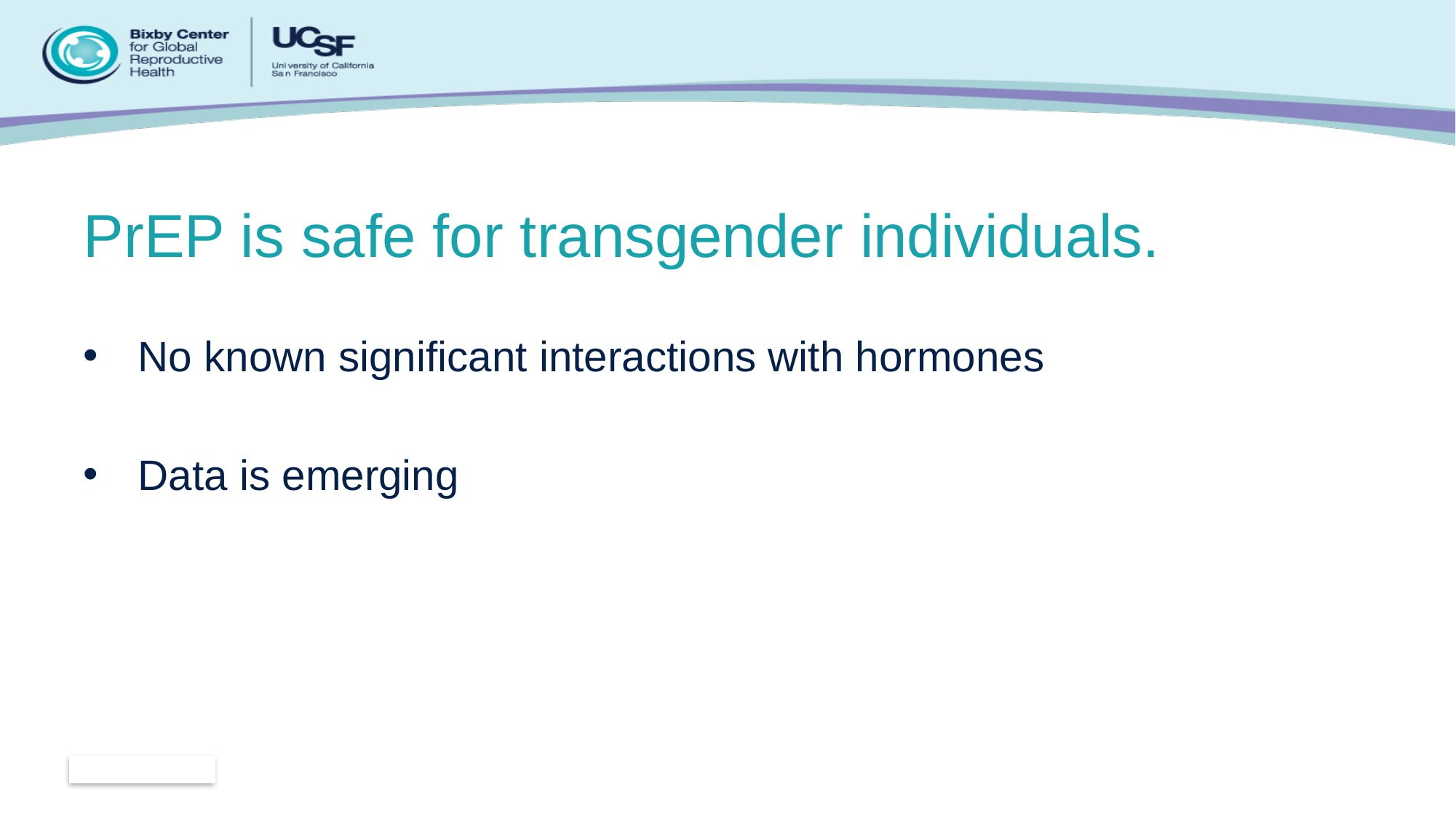

# PrEP is safe for transgender individuals.
No known significant interactions with hormones

Data is emerging